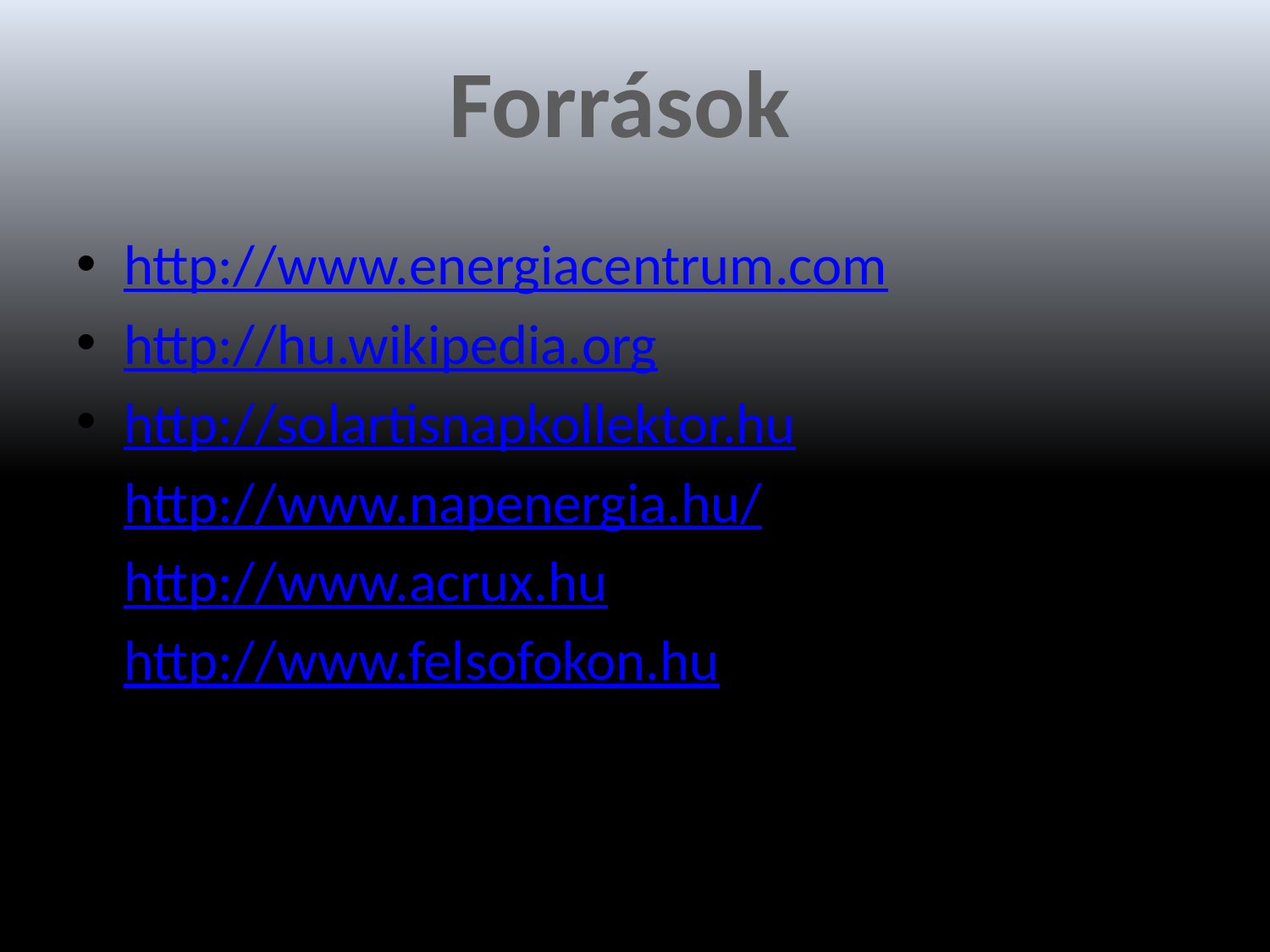

Források
http://www.energiacentrum.com
http://hu.wikipedia.org
http://solartisnapkollektor.hu
http://www.napenergia.hu/
http://www.acrux.hu
http://www.felsofokon.hu